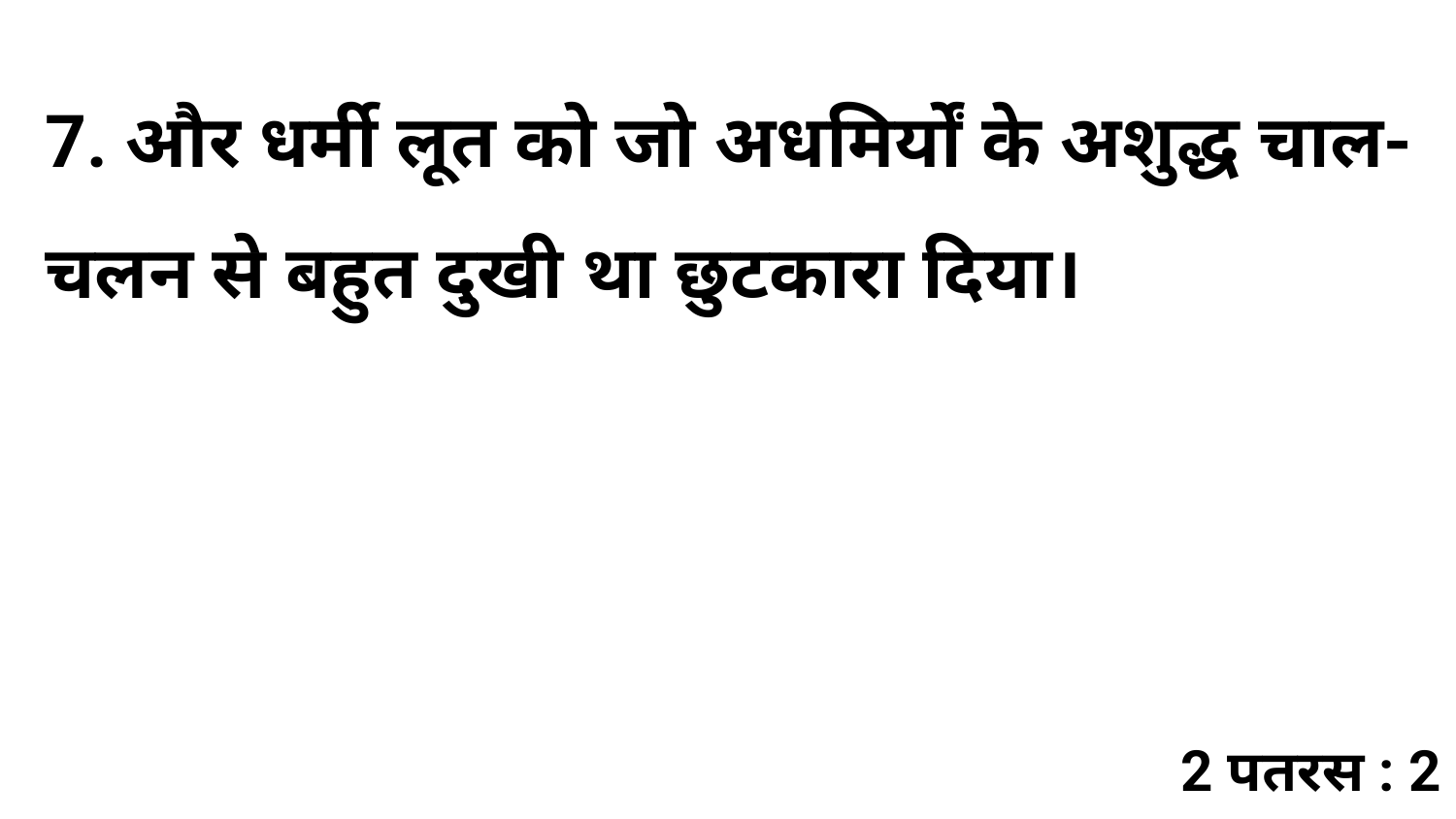

7. और धर्मी लूत को जो अधमिर्यों के अशुद्ध चाल-चलन से बहुत दुखी था छुटकारा दिया।
2 पतरस : 2